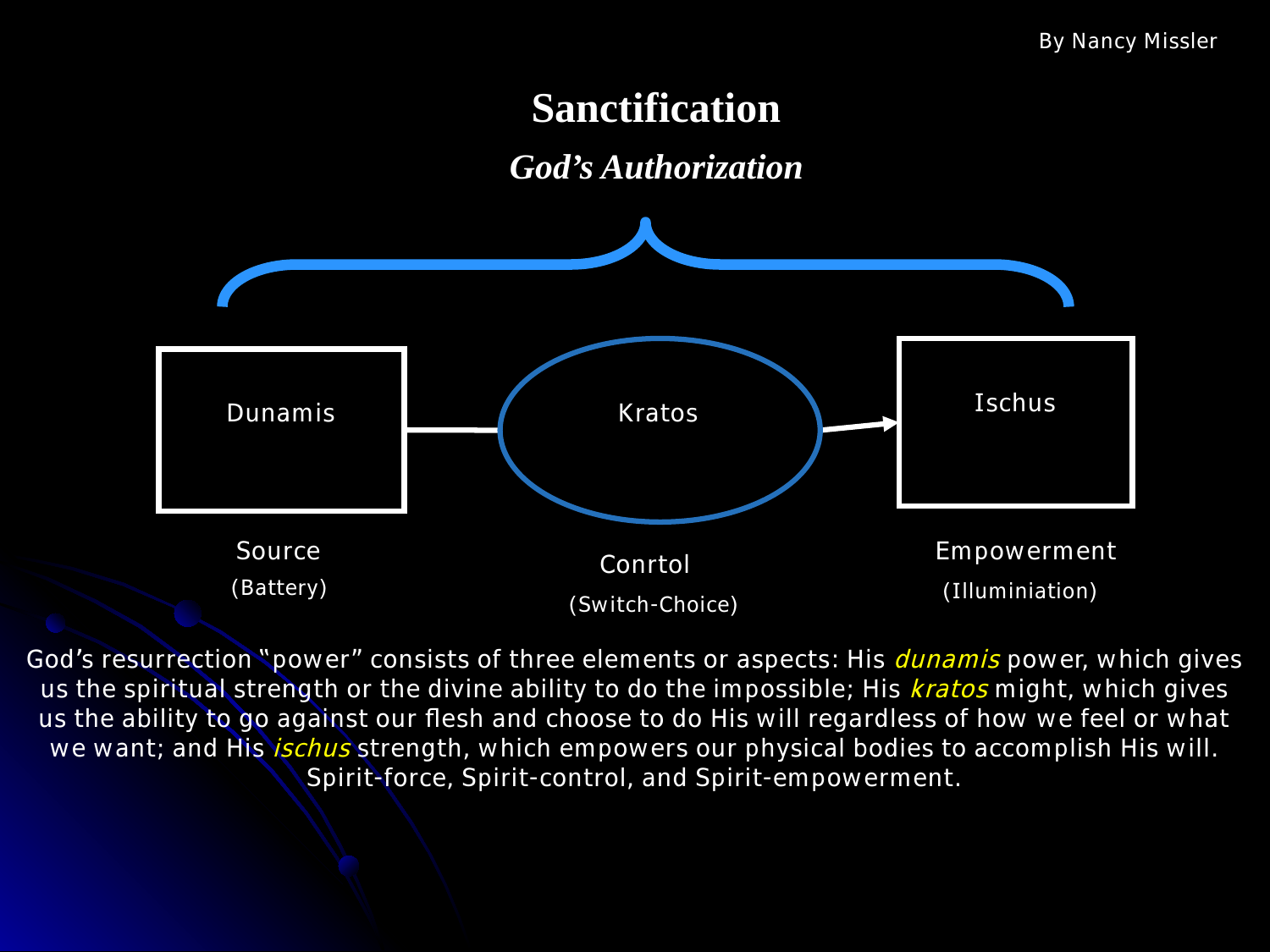

By Nancy Missler
Sanctification
God’s Authorization

Ischus

Dunamis

Kratos
Source
Empowerment
Conrtol
(Battery)
(Illuminiation)
(Switch-Choice)
God’s resurrection “power” consists of three elements or aspects: His dunamis power, which gives us the spiritual strength or the divine ability to do the impossible; His kratos might, which gives us the ability to go against our flesh and choose to do His will regardless of how we feel or what we want; and His ischus strength, which empowers our physical bodies to accomplish His will. Spirit-force, Spirit-control, and Spirit-empowerment.